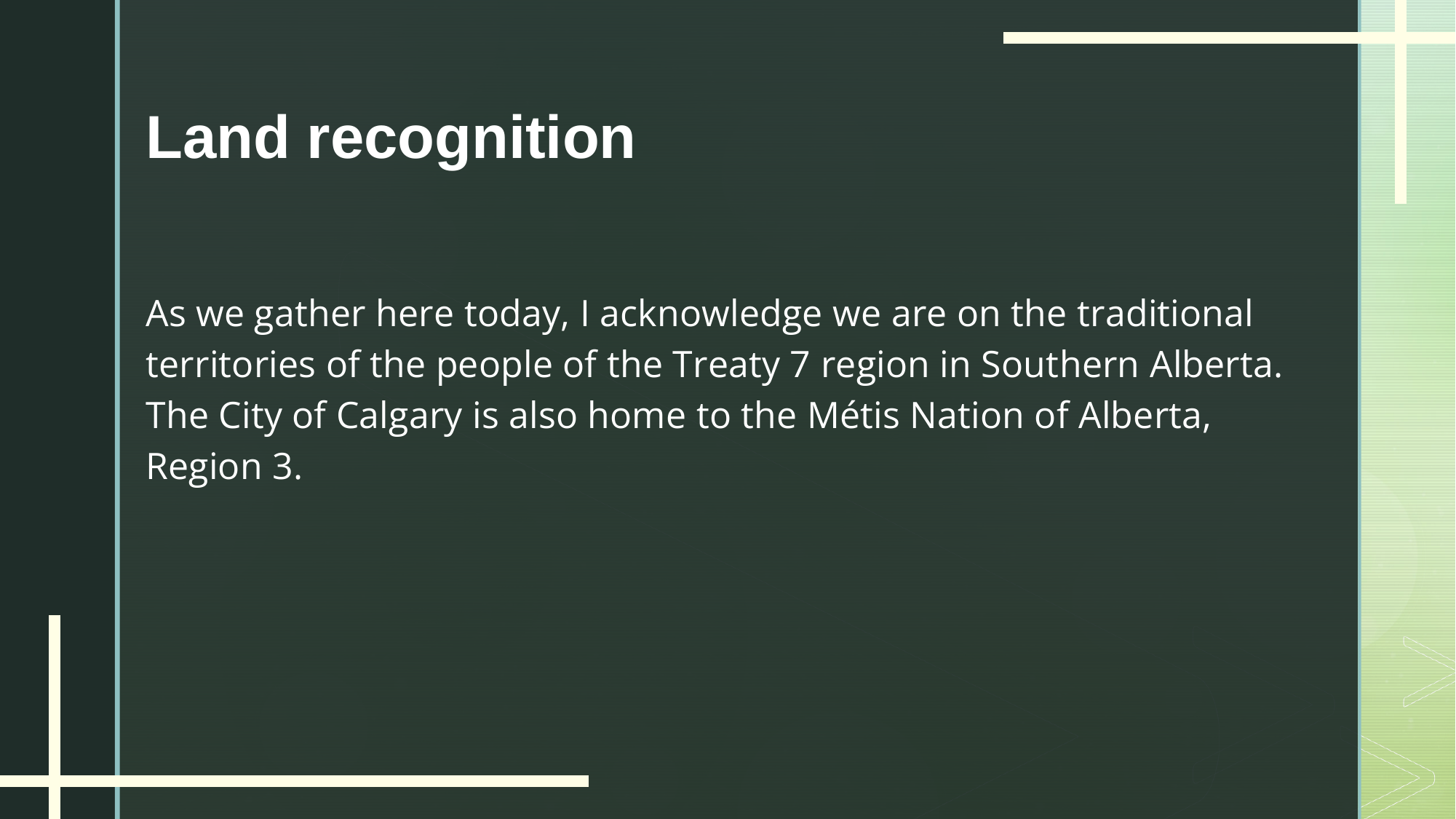

Land recognition
As we gather here today, I acknowledge we are on the traditional territories of the people of the Treaty 7 region in Southern Alberta. The City of Calgary is also home to the Métis Nation of Alberta, Region 3.